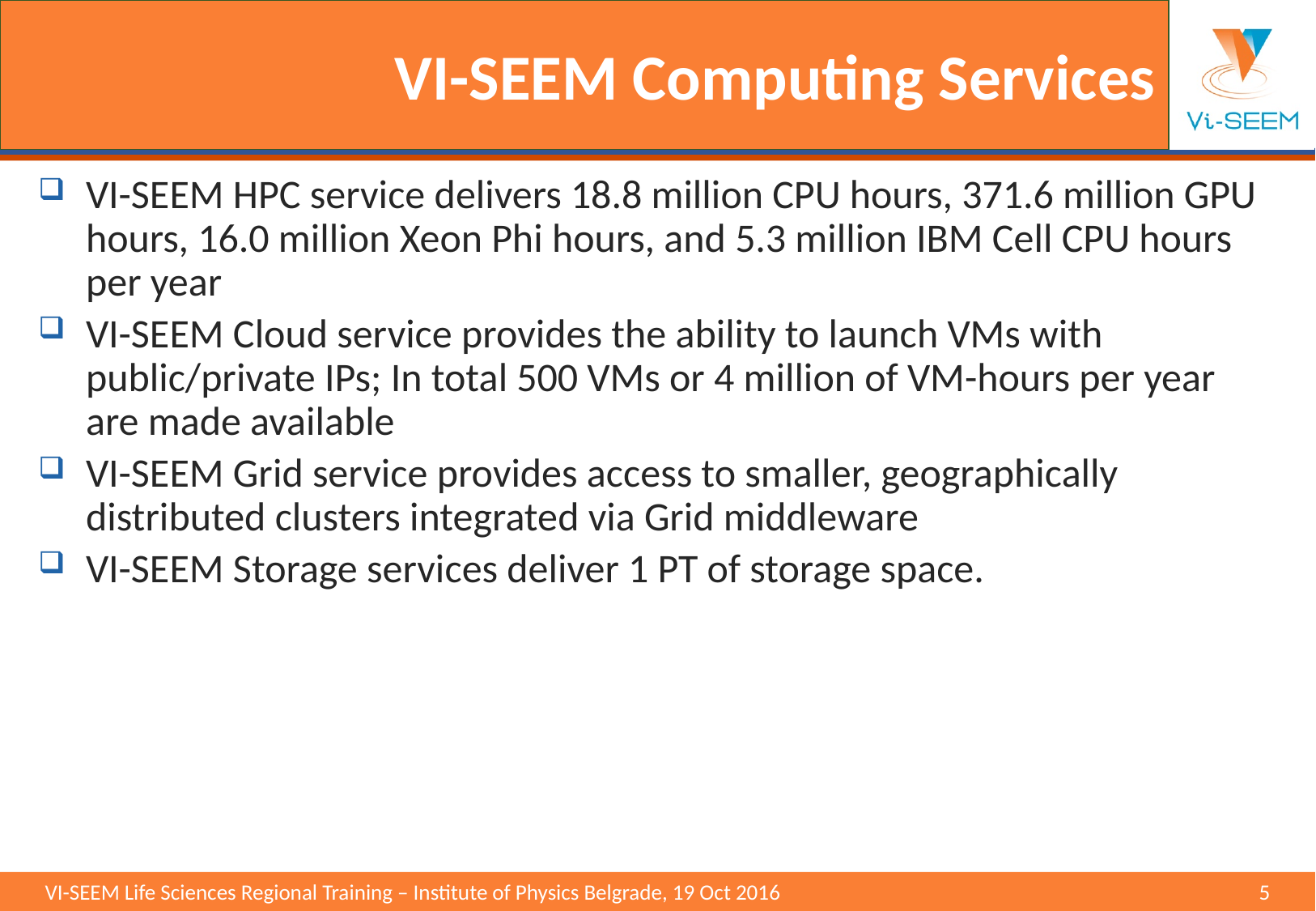

# VI-SEEM Computing Services
VI-SEEM HPC service delivers 18.8 million CPU hours, 371.6 million GPU hours, 16.0 million Xeon Phi hours, and 5.3 million IBM Cell CPU hours per year
VI-SEEM Cloud service provides the ability to launch VMs with public/private IPs; In total 500 VMs or 4 million of VM-hours per year are made available
VI-SEEM Grid service provides access to smaller, geographically distributed clusters integrated via Grid middleware
VI-SEEM Storage services deliver 1 PT of storage space.
VI-SEEM Life Sciences Regional Training – Institute of Physics Belgrade, 19 Oct 2016 				5